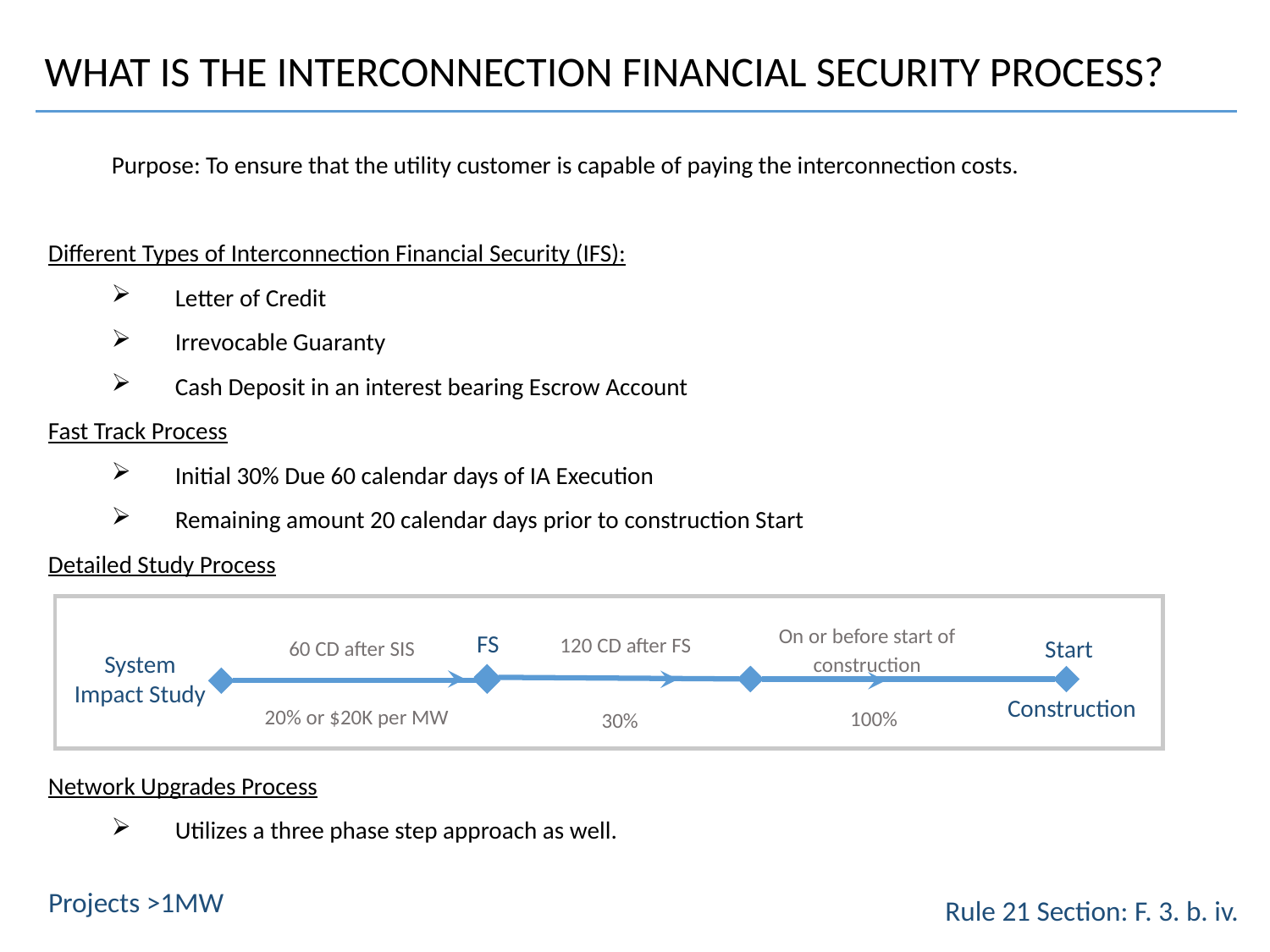

WHAT IS THE INTERCONNECTION FINANCIAL SECURITY PROCESS?
Purpose: To ensure that the utility customer is capable of paying the interconnection costs.

Different Types of Interconnection Financial Security (IFS):
Letter of Credit
Irrevocable Guaranty
Cash Deposit in an interest bearing Escrow Account
Fast Track Process
Initial 30% Due 60 calendar days of IA Execution
Remaining amount 20 calendar days prior to construction Start
Detailed Study Process

Network Upgrades Process
Utilizes a three phase step approach as well.

On or before start of construction
FS
60 CD after SIS
120 CD after FS
Start

Construction
System Impact Study
30%
20% or $20K per MW
100%
Projects >1MW
Rule 21 Section: F. 3. b. iv.